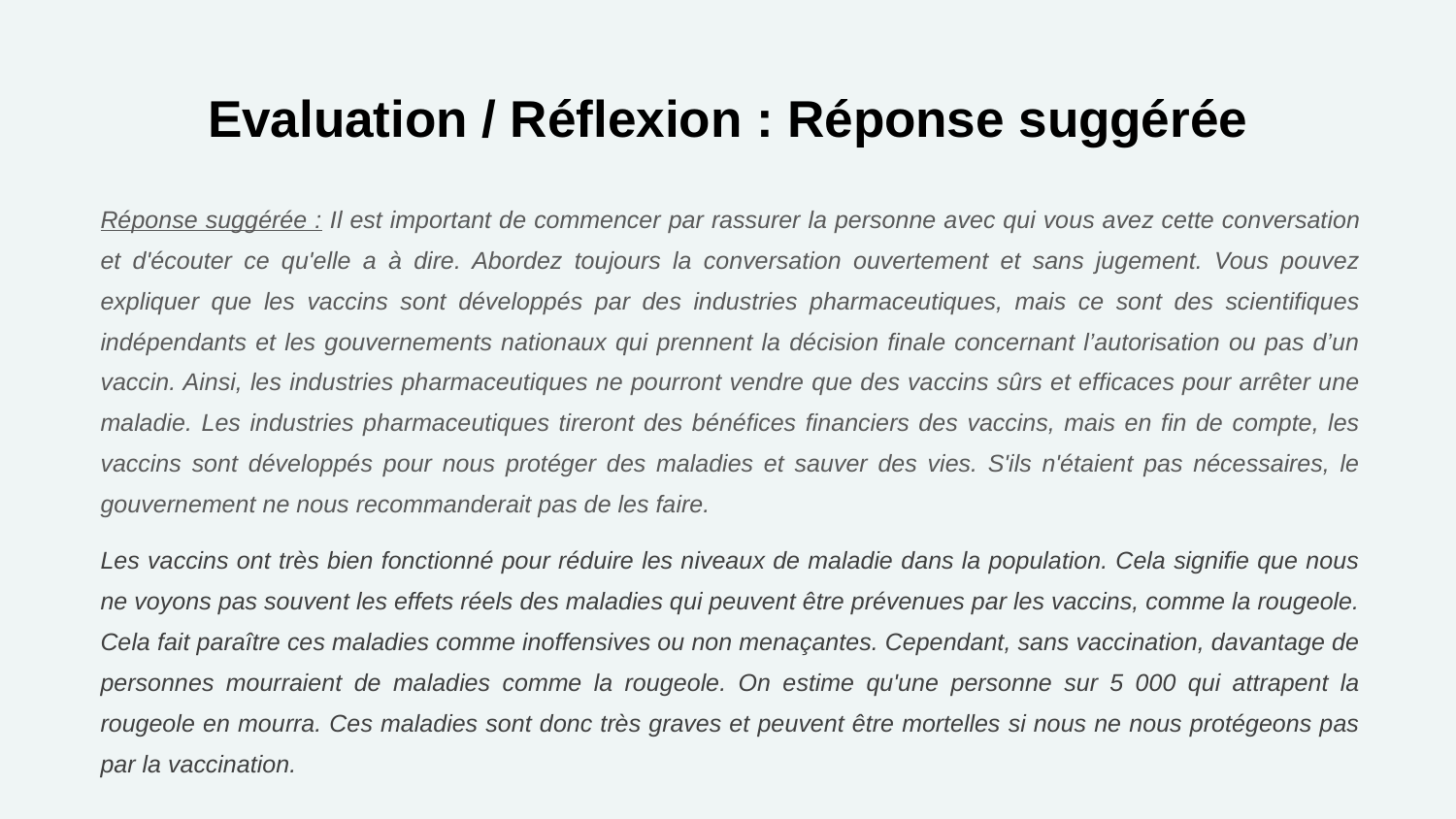

# Evaluation / Réflexion : Réponse suggérée
Réponse suggérée : Il est important de commencer par rassurer la personne avec qui vous avez cette conversation et d'écouter ce qu'elle a à dire. Abordez toujours la conversation ouvertement et sans jugement. Vous pouvez expliquer que les vaccins sont développés par des industries pharmaceutiques, mais ce sont des scientifiques indépendants et les gouvernements nationaux qui prennent la décision finale concernant l’autorisation ou pas d’un vaccin. Ainsi, les industries pharmaceutiques ne pourront vendre que des vaccins sûrs et efficaces pour arrêter une maladie. Les industries pharmaceutiques tireront des bénéfices financiers des vaccins, mais en fin de compte, les vaccins sont développés pour nous protéger des maladies et sauver des vies. S'ils n'étaient pas nécessaires, le gouvernement ne nous recommanderait pas de les faire.
Les vaccins ont très bien fonctionné pour réduire les niveaux de maladie dans la population. Cela signifie que nous ne voyons pas souvent les effets réels des maladies qui peuvent être prévenues par les vaccins, comme la rougeole. Cela fait paraître ces maladies comme inoffensives ou non menaçantes. Cependant, sans vaccination, davantage de personnes mourraient de maladies comme la rougeole. On estime qu'une personne sur 5 000 qui attrapent la rougeole en mourra. Ces maladies sont donc très graves et peuvent être mortelles si nous ne nous protégeons pas par la vaccination.